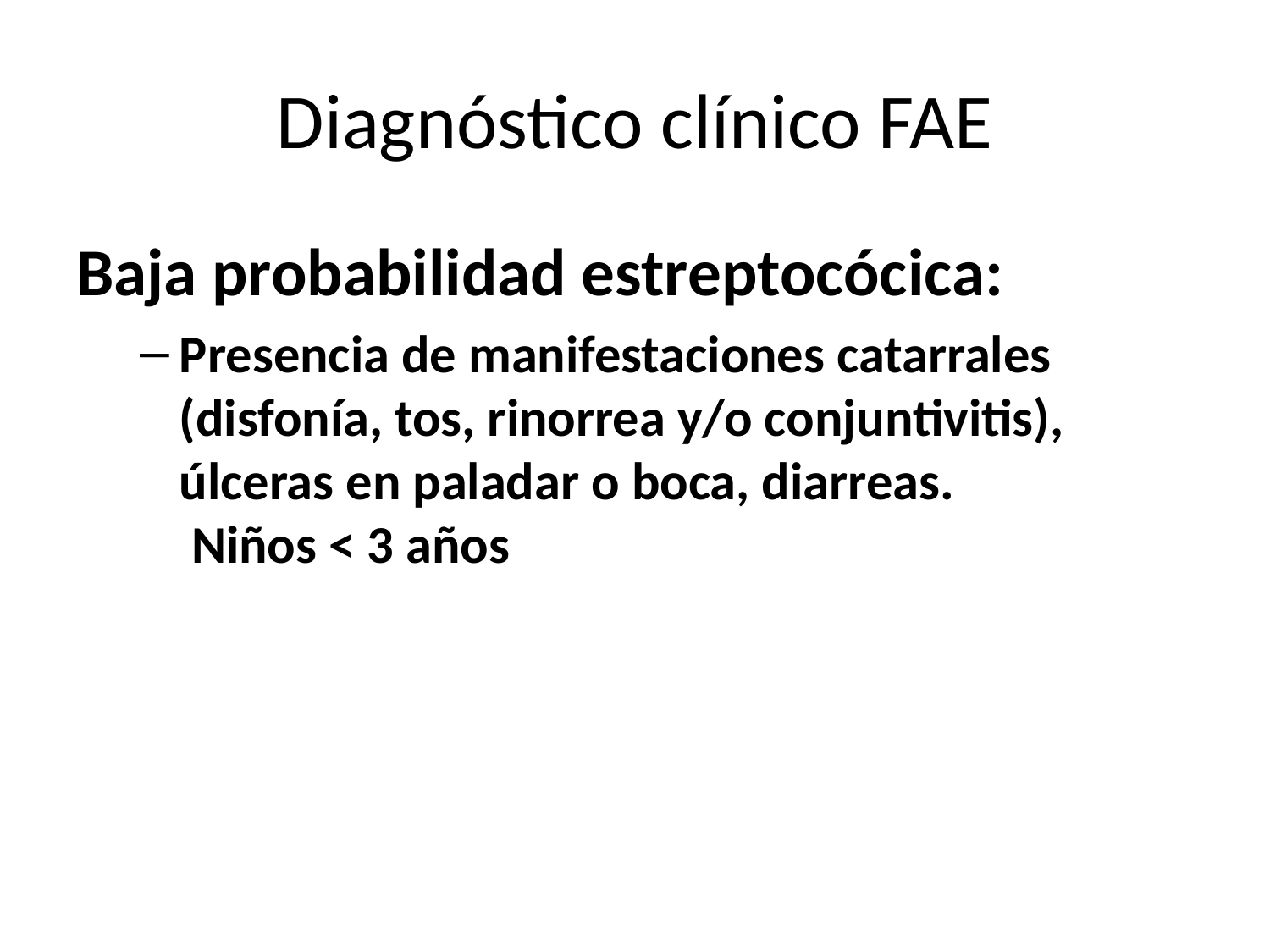

# Diagnóstico clínico FAE
Baja probabilidad estreptocócica:
Presencia de manifestaciones catarrales (disfonía, tos, rinorrea y/o conjuntivitis), úlceras en paladar o boca, diarreas.                        Niños < 3 años